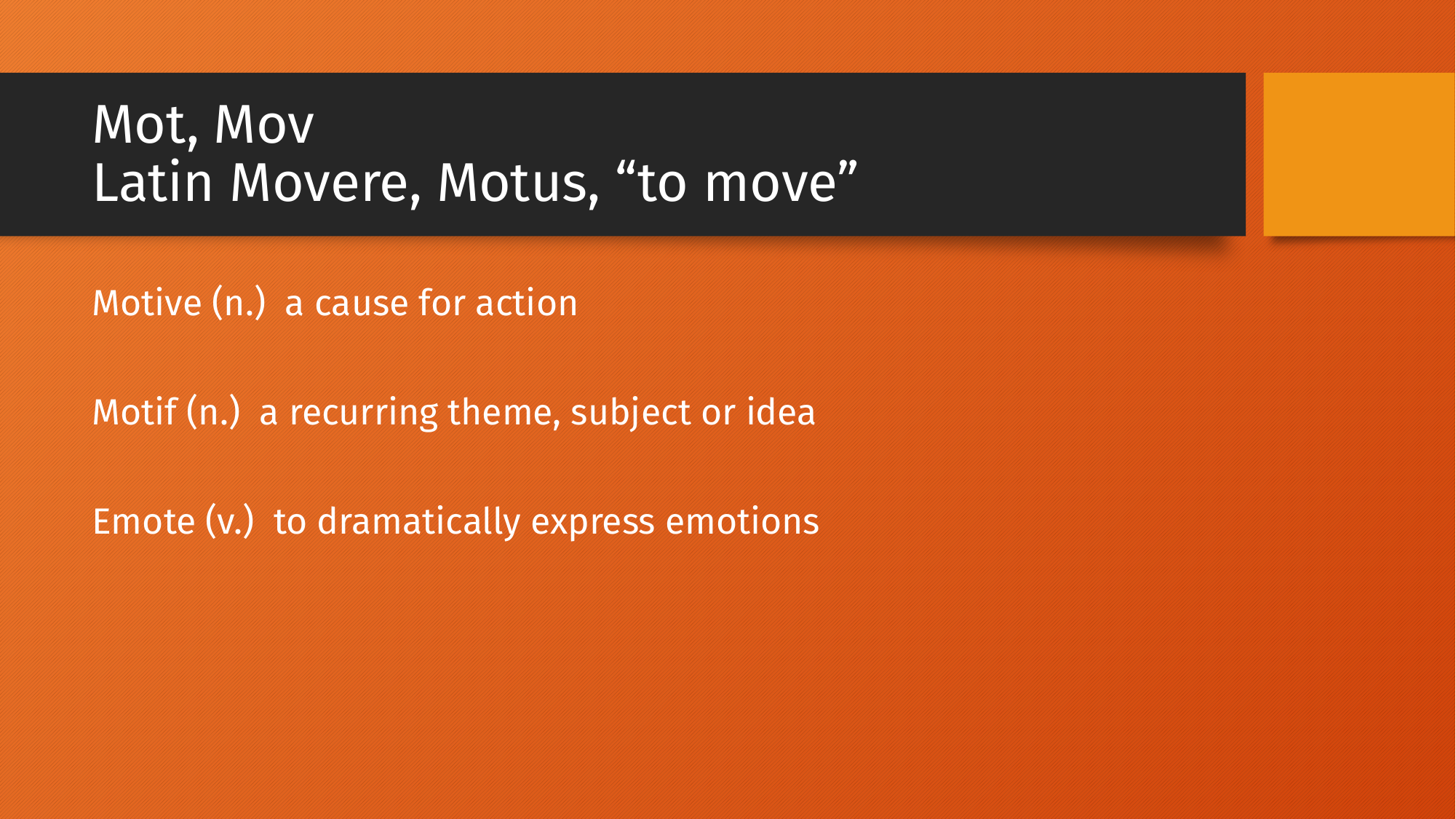

# Mot, Mov Latin Movere, Motus, “to move”
Motive (n.)  a cause for action

Motif (n.)  a recurring theme, subject or idea

Emote (v.)  to dramatically express emotions